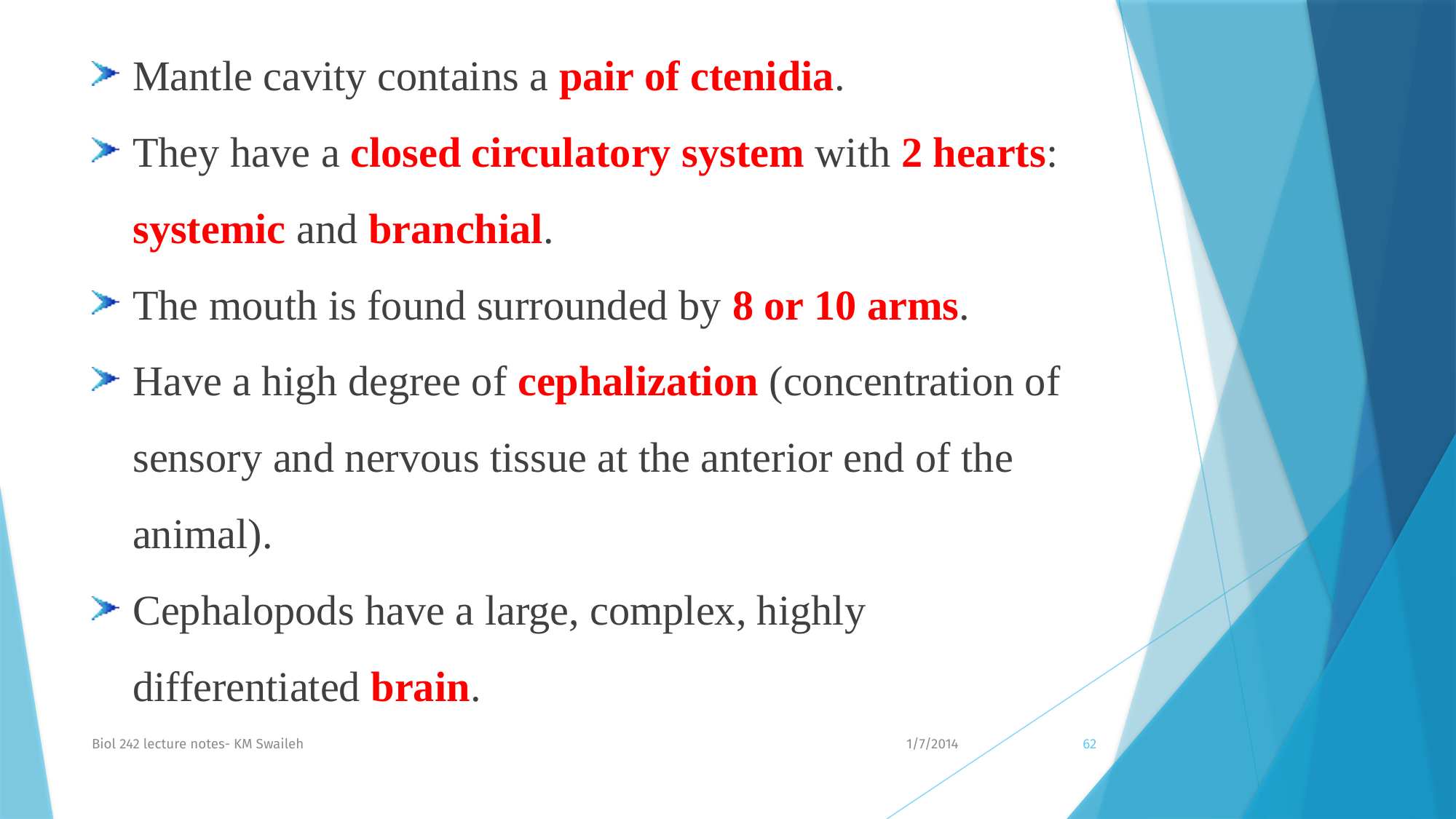

Mantle cavity contains a pair of ctenidia.
They have a closed circulatory system with 2 hearts: systemic and branchial.
The mouth is found surrounded by 8 or 10 arms.
Have a high degree of cephalization (concentration of sensory and nervous tissue at the anterior end of the animal).
Cephalopods have a large, complex, highly differentiated brain.

Biol 242 lecture notes- KM Swaileh
1/7/2014
62